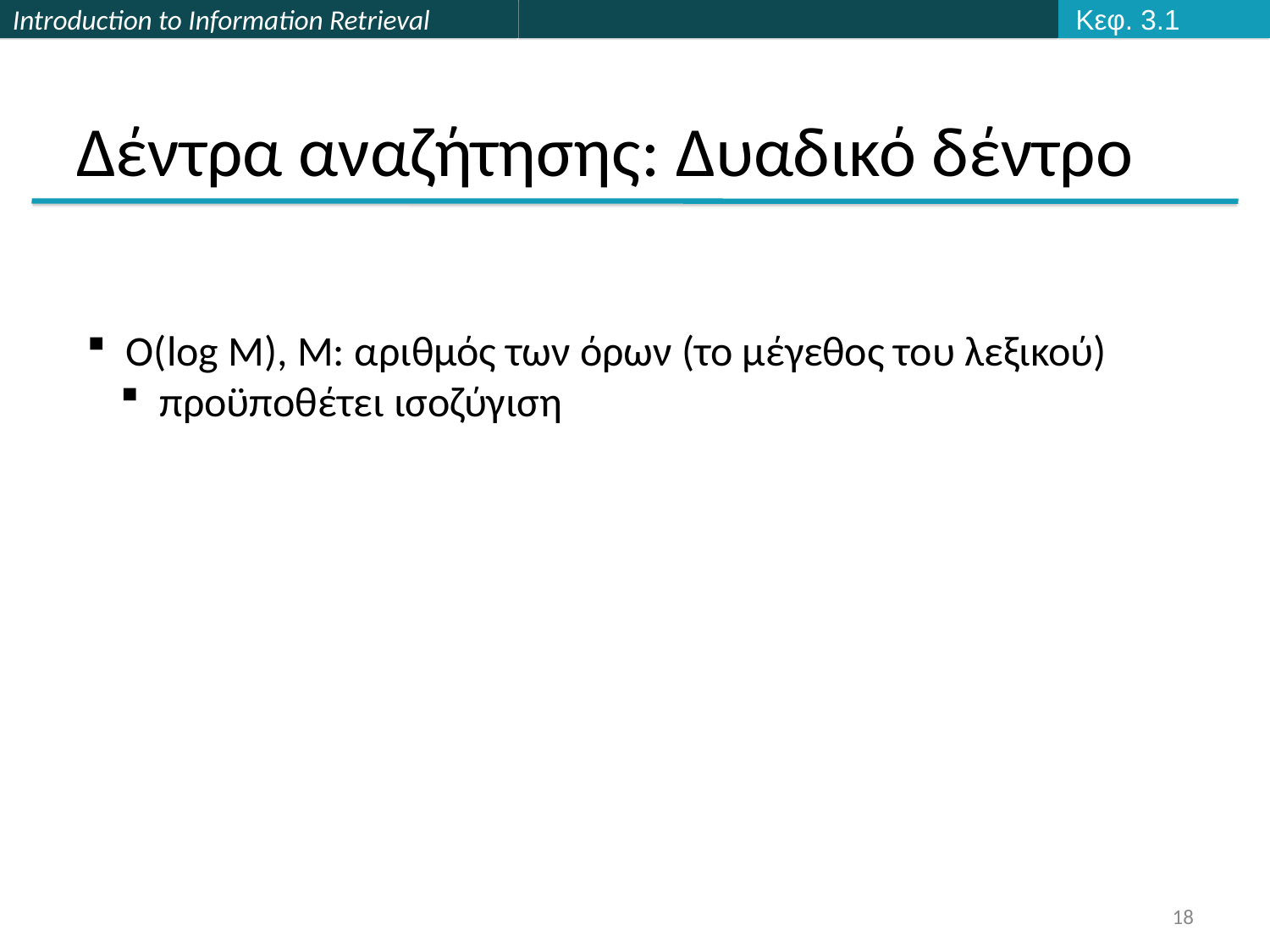

Κεφ. 3.1
# Δέντρα αναζήτησης: Δυαδικό δέντρο
 O(log M), M: αριθμός των όρων (το μέγεθος του λεξικού)
 προϋποθέτει ισοζύγιση
18